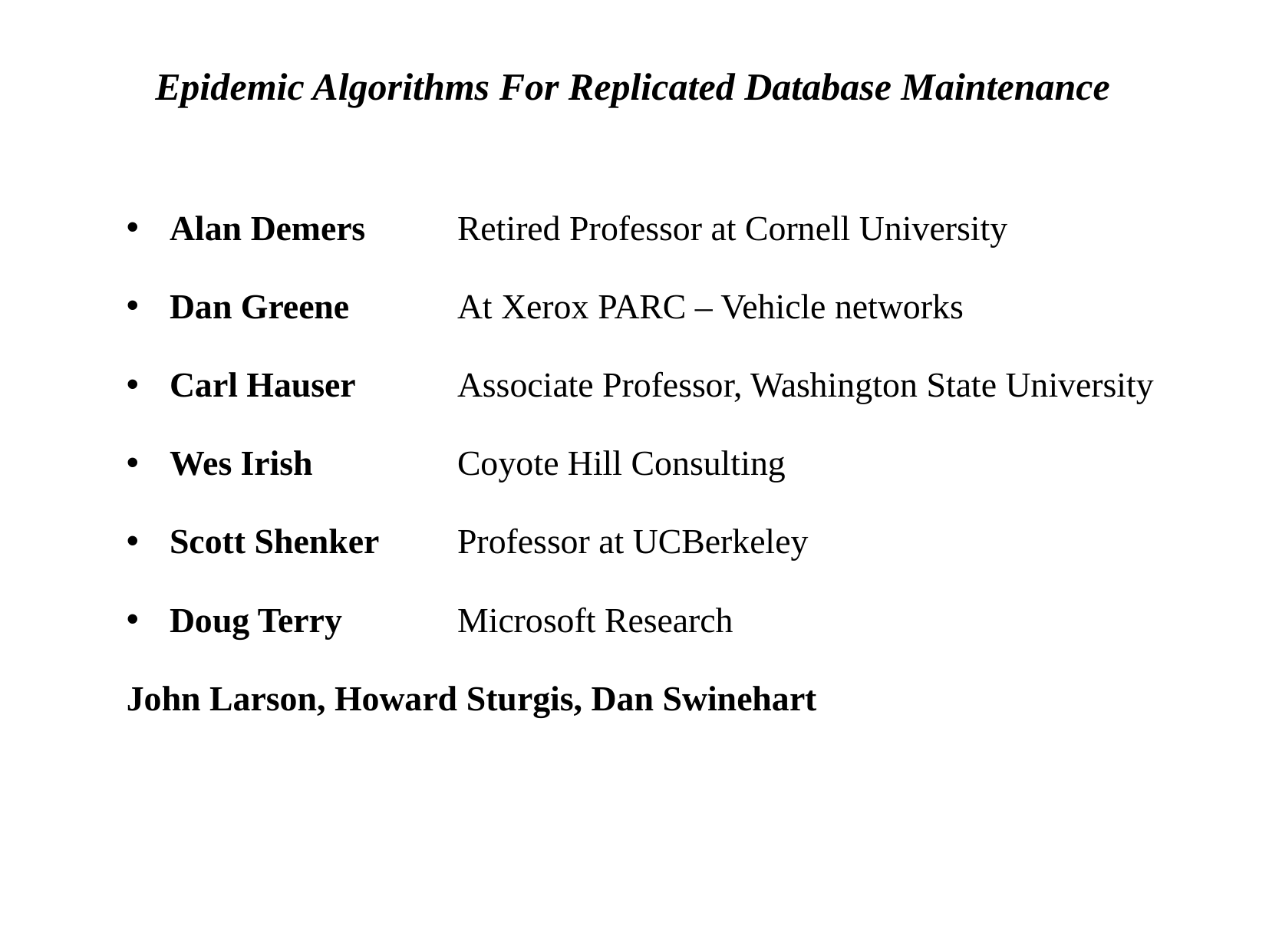

Epidemic Algorithms For Replicated Database Maintenance
Alan Demers	 	Retired Professor at Cornell University

Dan Greene  		At Xerox PARC – Vehicle networks

Carl Hauser 		Associate Professor, Washington State University

Wes Irish 			Coyote Hill Consulting

Scott Shenker 		Professor at UCBerkeley

Doug Terry		Microsoft Research

John Larson, Howard Sturgis, Dan Swinehart